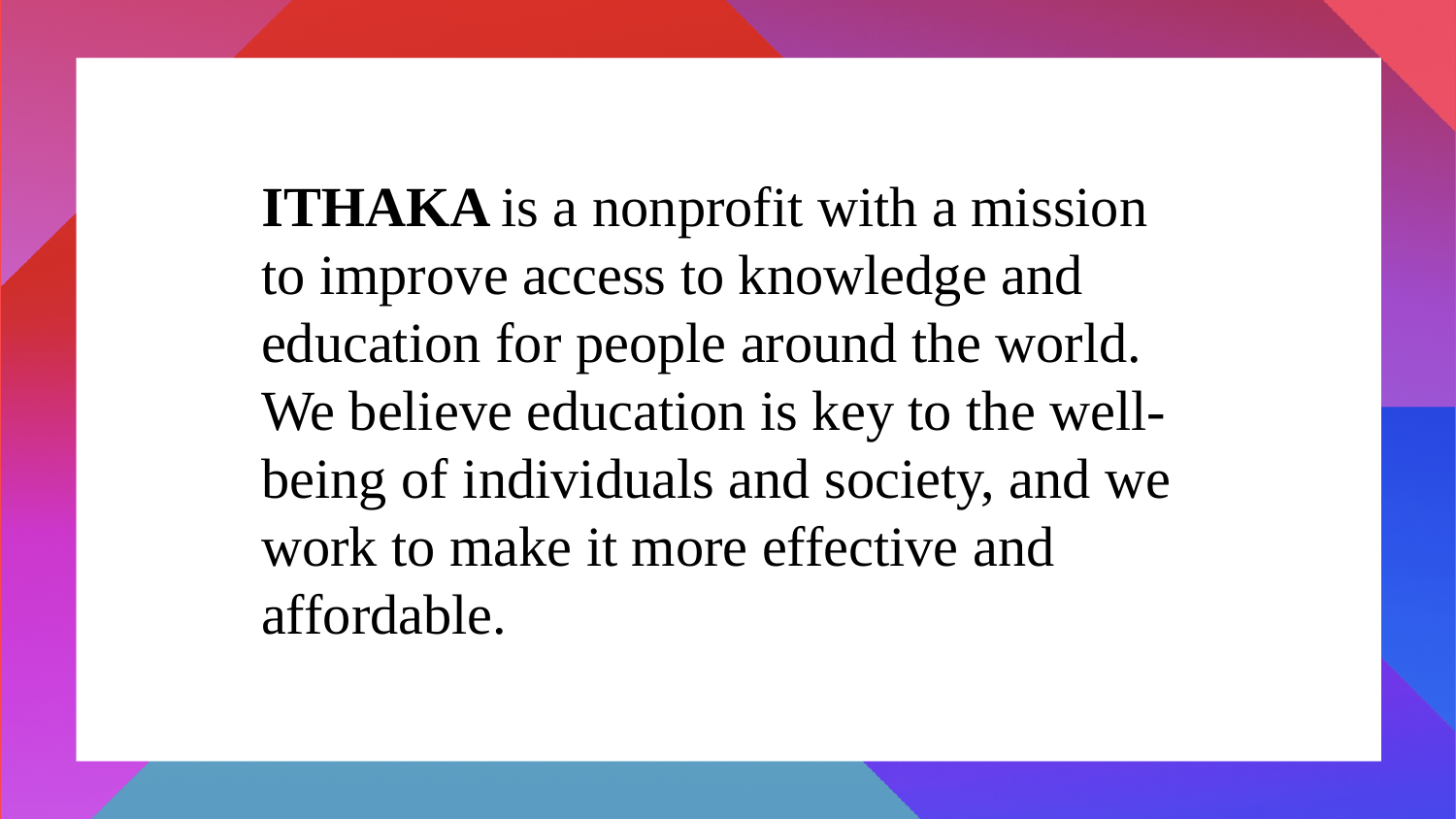

# ITHAKA is a nonprofit with a mission to improve access to knowledge and education for people around the world. We believe education is key to the well-being of individuals and society, and we work to make it more effective and affordable.